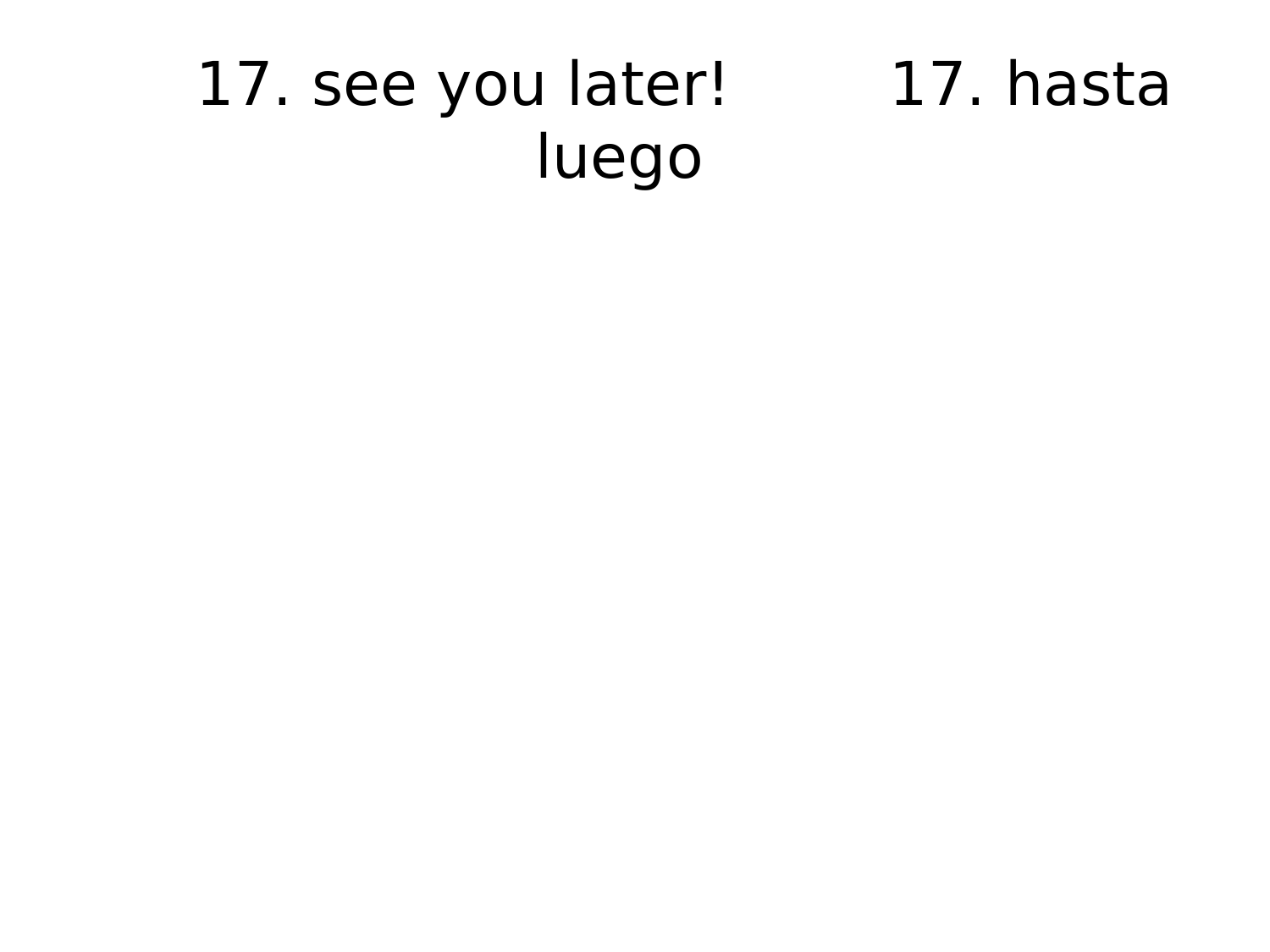

# 17. see you later!	 	17. hasta luego